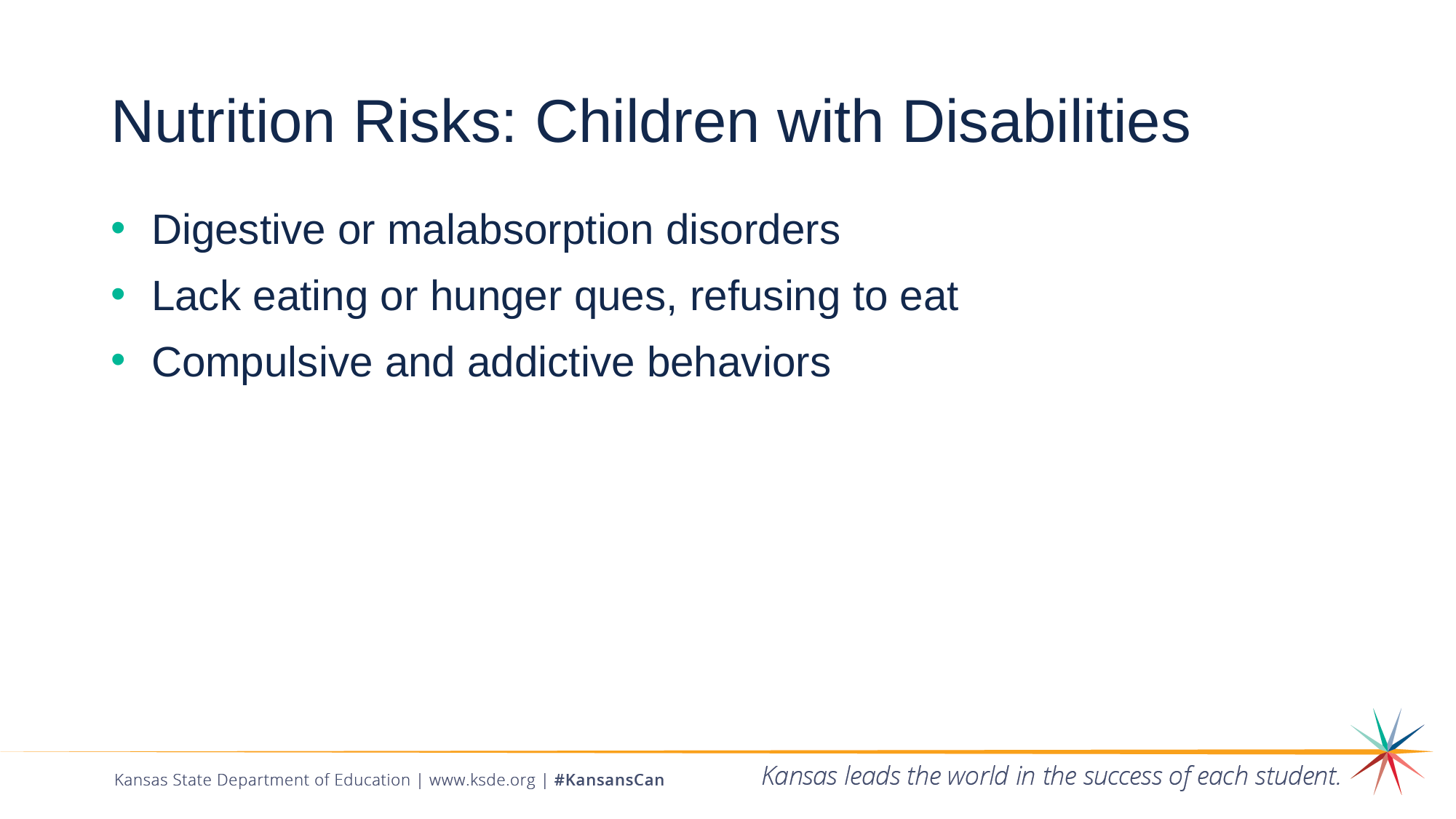

# Nutrition Risks: Children with Disabilities
Digestive or malabsorption disorders
Lack eating or hunger ques, refusing to eat
Compulsive and addictive behaviors